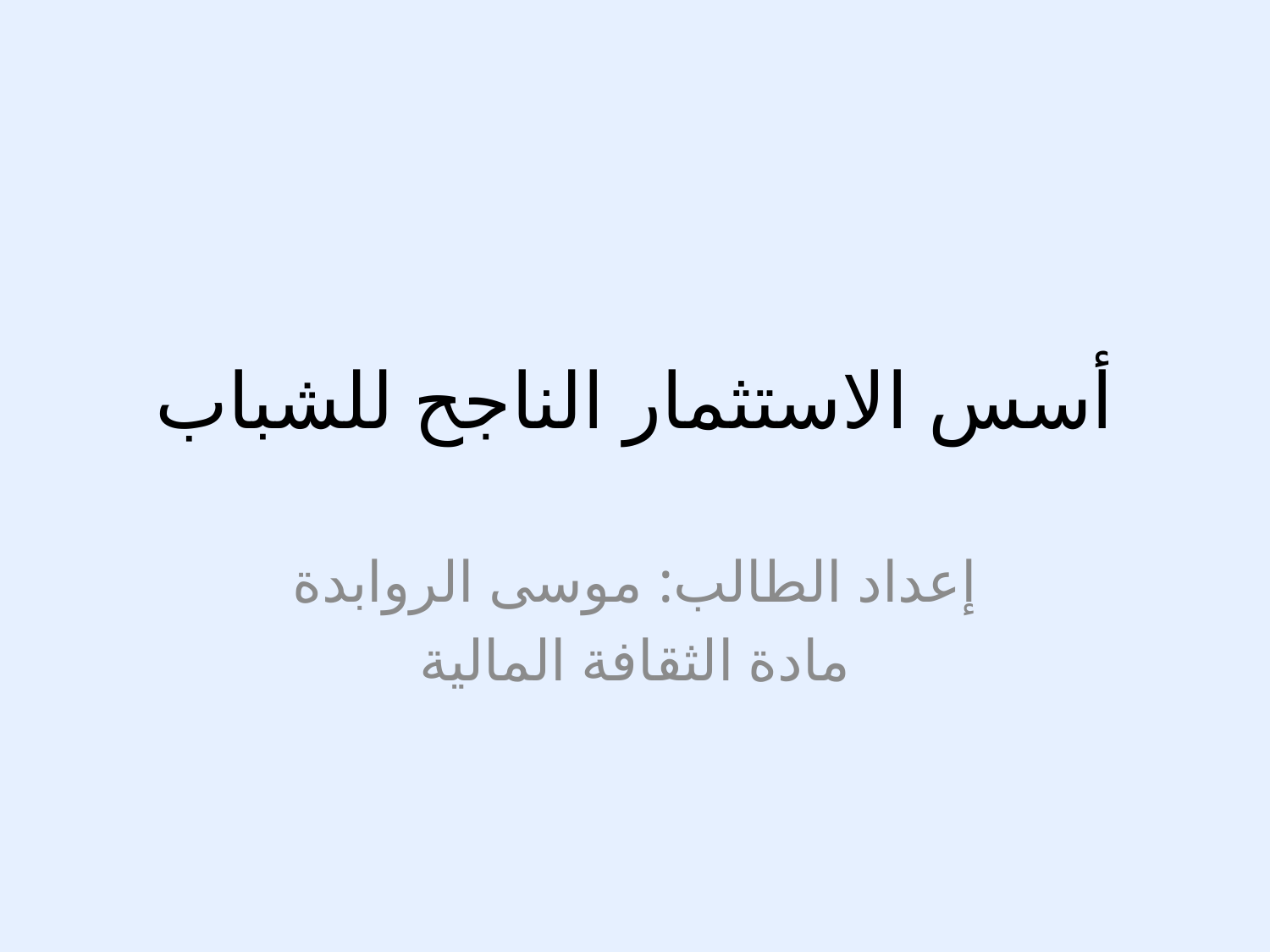

# أسس الاستثمار الناجح للشباب
إعداد الطالب: موسى الروابدة
مادة الثقافة المالية